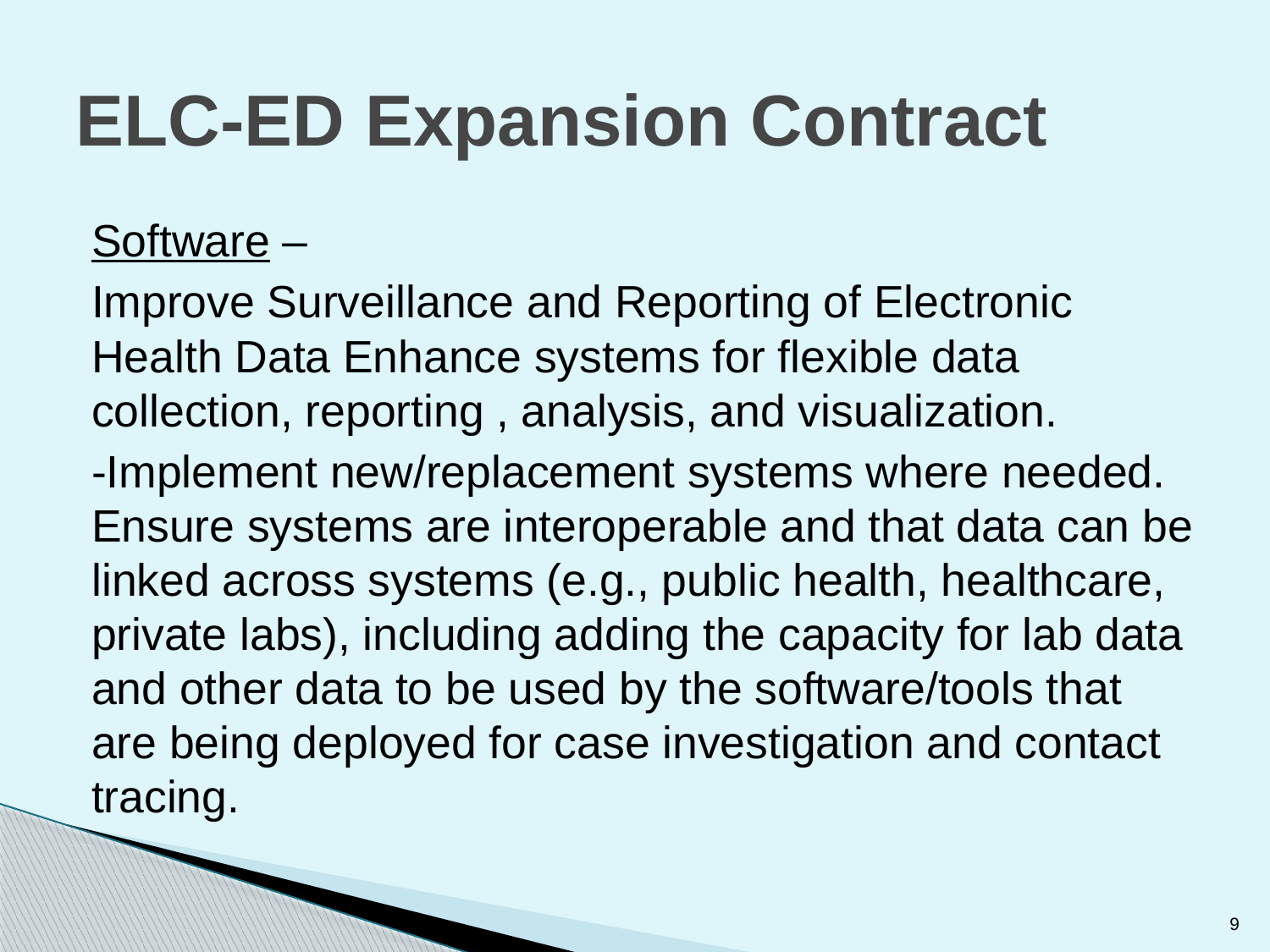

# ELC-ED Expansion Contract
Software –
Improve Surveillance and Reporting of Electronic Health Data Enhance systems for flexible data collection, reporting , analysis, and visualization.
-Implement new/replacement systems where needed. Ensure systems are interoperable and that data can be linked across systems (e.g., public health, healthcare, private labs), including adding the capacity for lab data and other data to be used by the software/tools that are being deployed for case investigation and contact tracing.
9